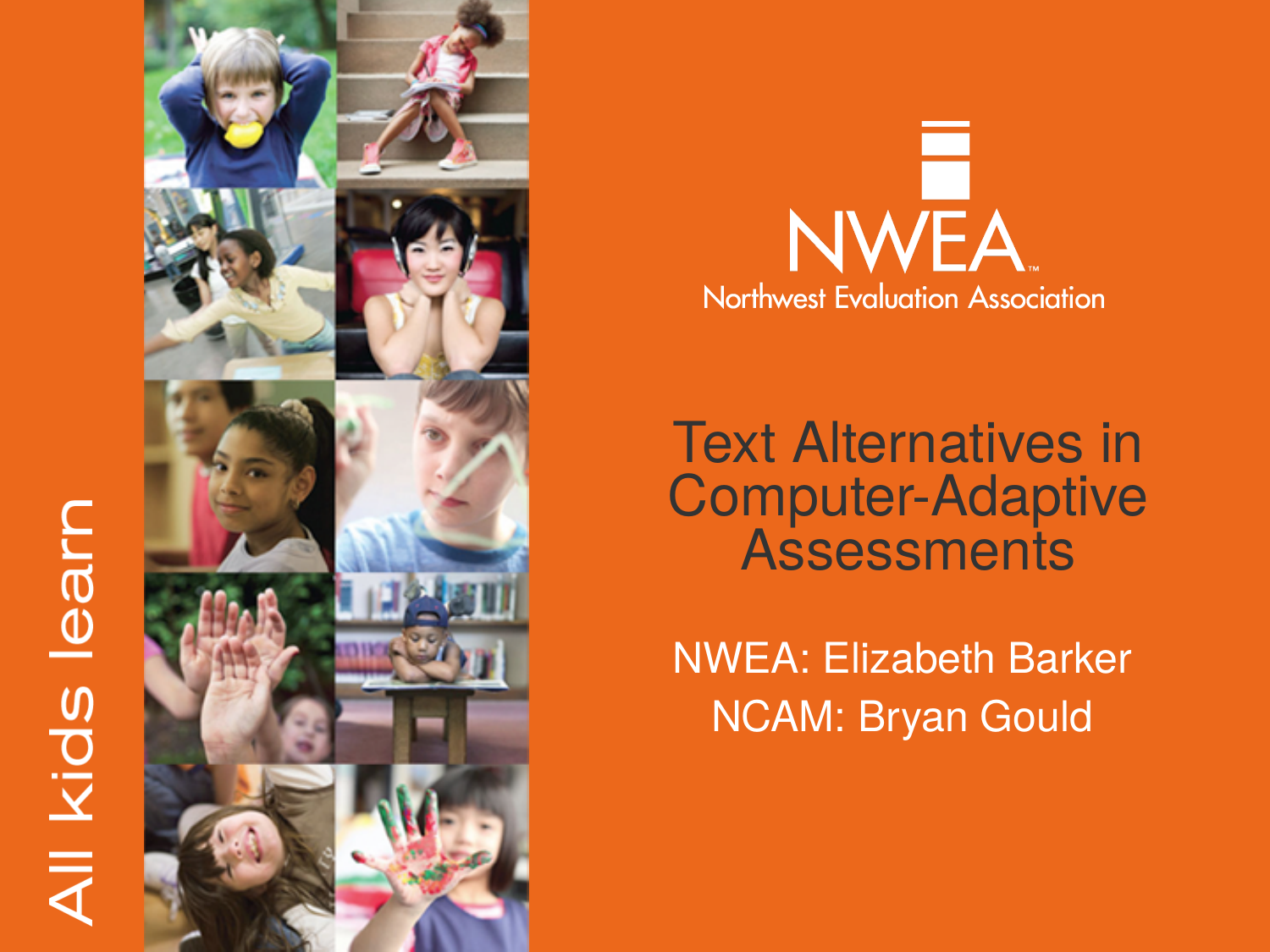

# Text Alternatives in Computer-Adaptive Assessments
NWEA: Elizabeth Barker
NCAM: Bryan Gould